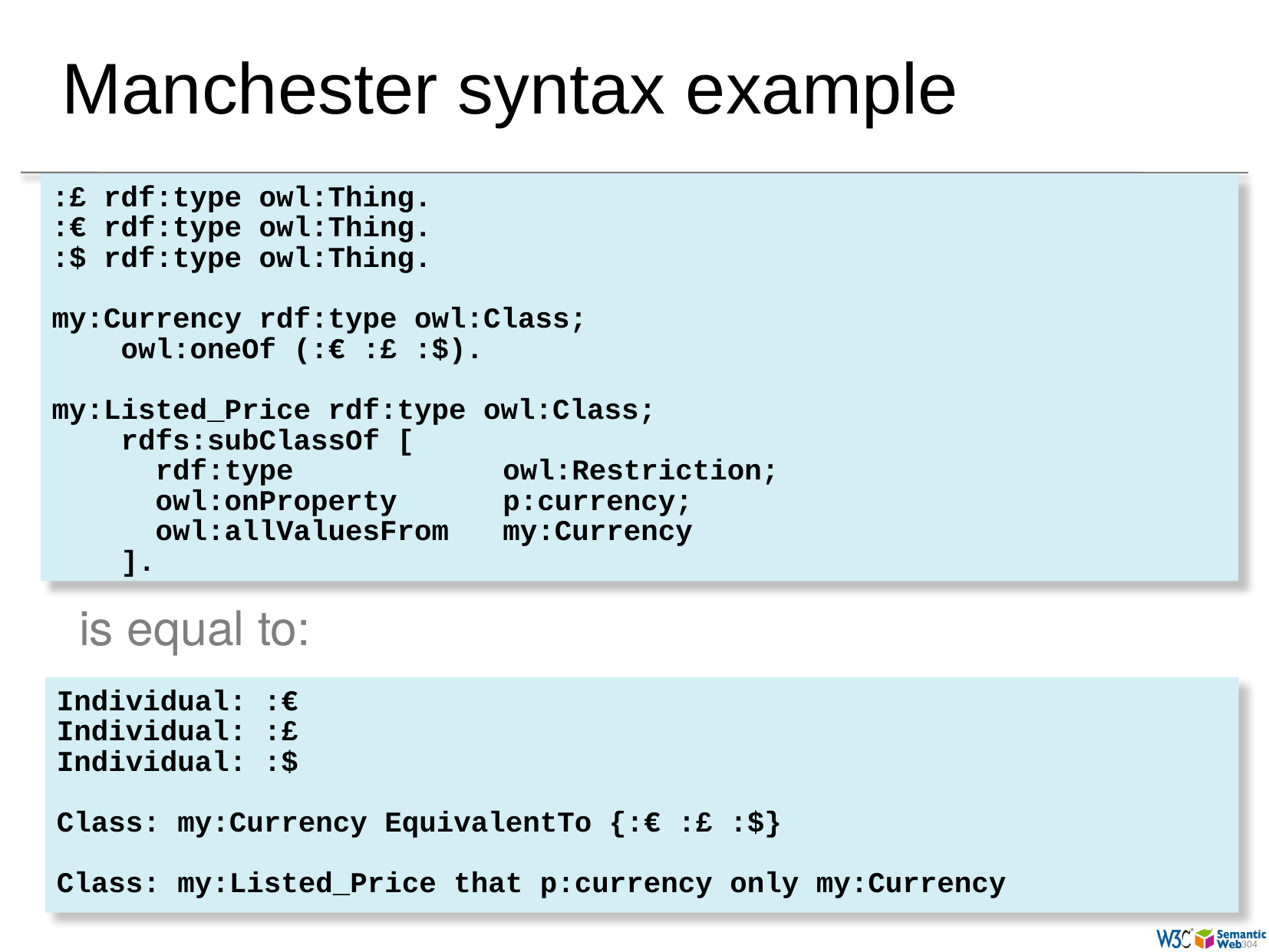

# Manchester syntax example
:£ rdf:type owl:Thing.
:€ rdf:type owl:Thing.
:$ rdf:type owl:Thing.

my:Currency rdf:type owl:Class;
    owl:oneOf (:€ :£ :$).

my:Listed_Price rdf:type owl:Class;
    rdfs:subClassOf [
      rdf:type          	owl:Restriction;
      owl:onProperty    	p:currency;
      owl:allValuesFrom	my:Currency
    ].
is equal to:
Individual: :€
Individual: :£
Individual: :$

Class: my:Currency EquivalentTo {:€ :£ :$}

Class: my:Listed_Price that p:currency only my:Currency